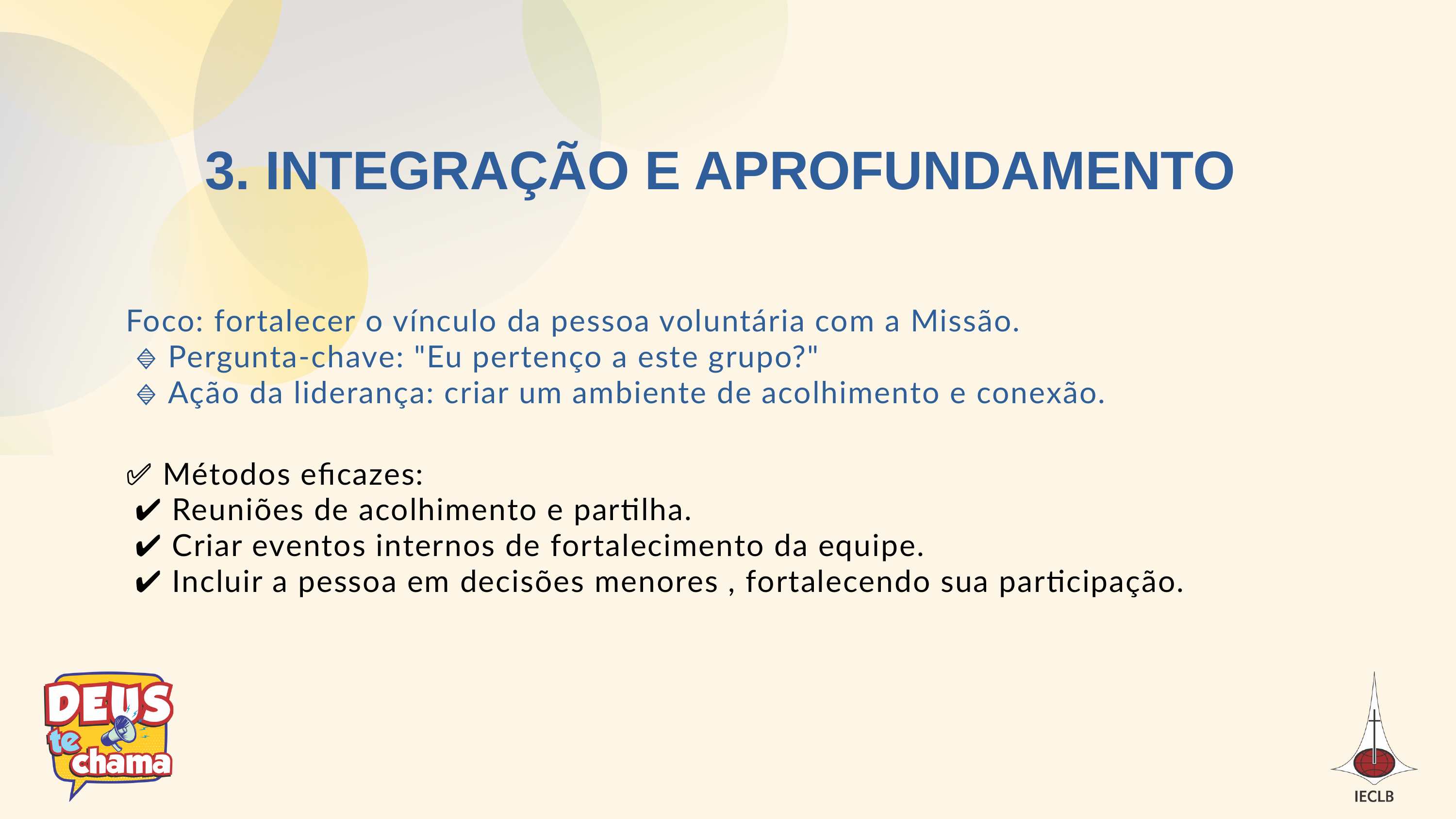

3. INTEGRAÇÃO E APROFUNDAMENTO
Foco: fortalecer o vínculo da pessoa voluntária com a Missão.
 🔹 Pergunta-chave: "Eu pertenço a este grupo?"
 🔹 Ação da liderança: criar um ambiente de acolhimento e conexão.
✅ Métodos eficazes:
 ✔ Reuniões de acolhimento e partilha.
 ✔ Criar eventos internos de fortalecimento da equipe.
 ✔ Incluir a pessoa em decisões menores , fortalecendo sua participação.